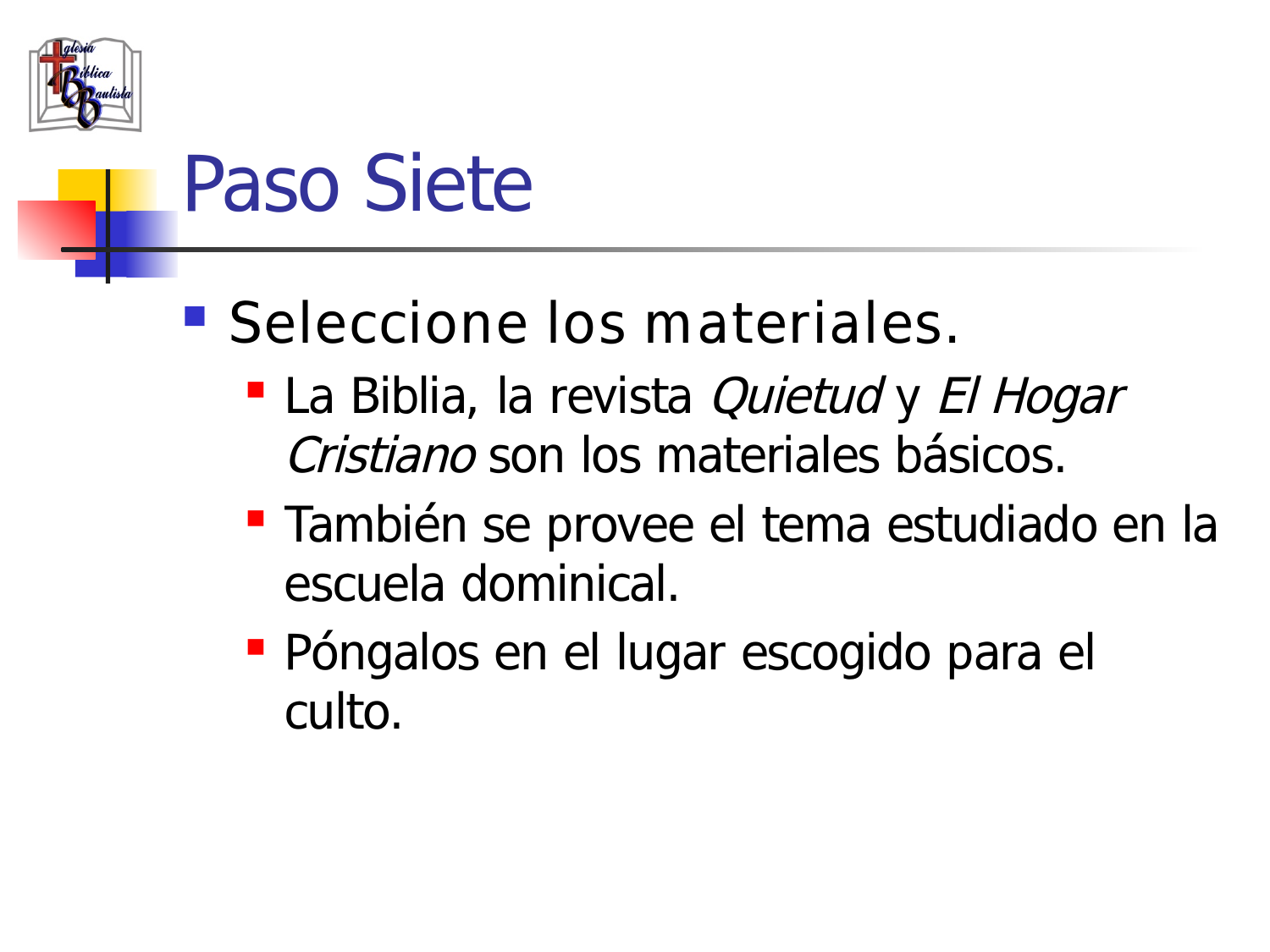

# Paso Siete
Seleccione los materiales.
La Biblia, la revista Quietud y El Hogar Cristiano son los materiales básicos.
También se provee el tema estudiado en la escuela dominical.
Póngalos en el lugar escogido para el culto.
(787) 890-0118
www.iglesiabiblicabaustista.org